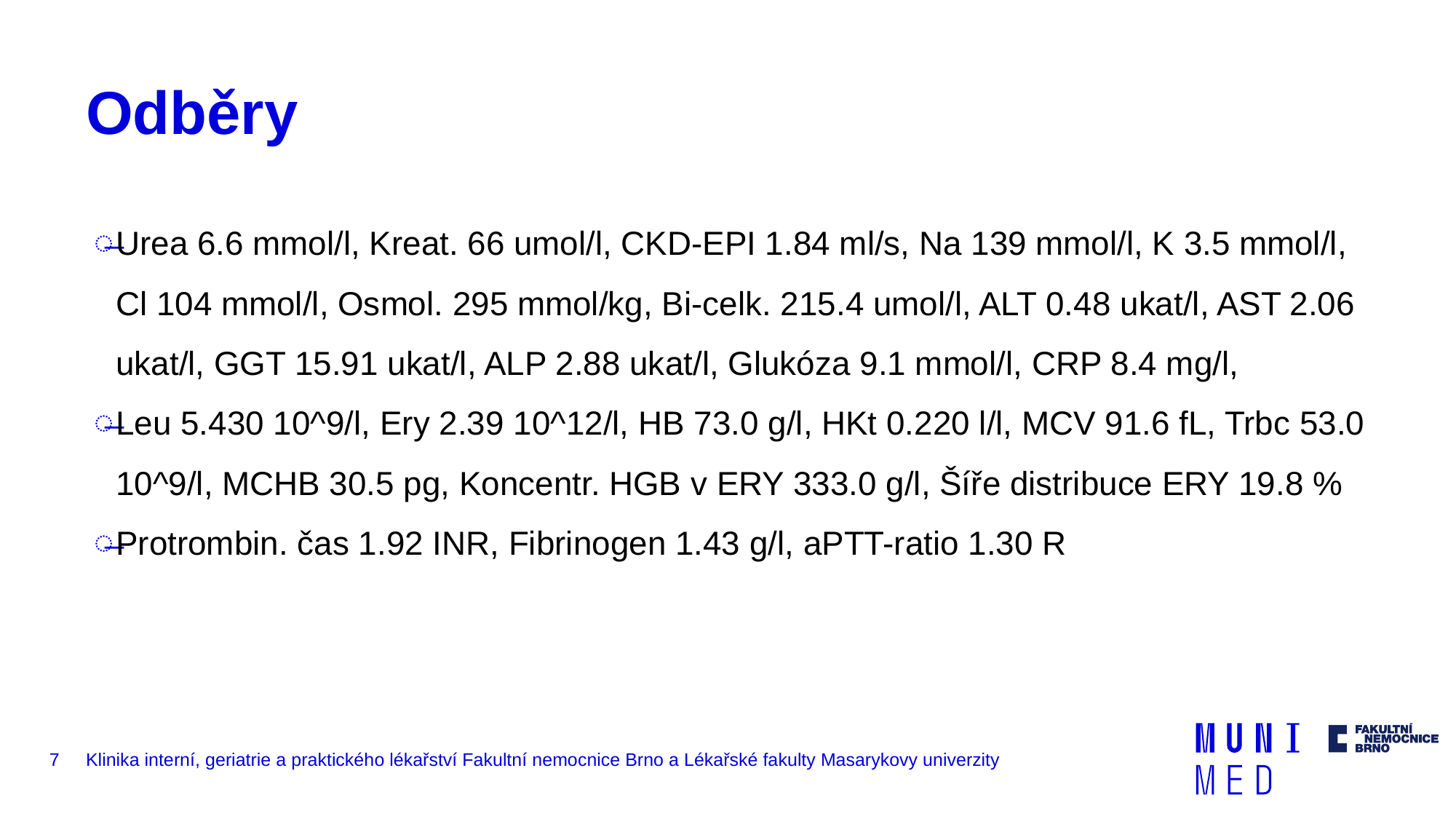

# Odběry
Urea 6.6 mmol/l, Kreat. 66 umol/l, CKD-EPI 1.84 ml/s, Na 139 mmol/l, K 3.5 mmol/l, Cl 104 mmol/l, Osmol. 295 mmol/kg, Bi-celk. 215.4 umol/l, ALT 0.48 ukat/l, AST 2.06 ukat/l, GGT 15.91 ukat/l, ALP 2.88 ukat/l, Glukóza 9.1 mmol/l, CRP 8.4 mg/l,
Leu 5.430 10^9/l, Ery 2.39 10^12/l, HB 73.0 g/l, HKt 0.220 l/l, MCV 91.6 fL, Trbc 53.0 10^9/l, MCHB 30.5 pg, Koncentr. HGB v ERY 333.0 g/l, Šíře distribuce ERY 19.8 %
Protrombin. čas 1.92 INR, Fibrinogen 1.43 g/l, aPTT-ratio 1.30 R
7
Klinika interní, geriatrie a praktického lékařství Fakultní nemocnice Brno a Lékařské fakulty Masarykovy univerzity